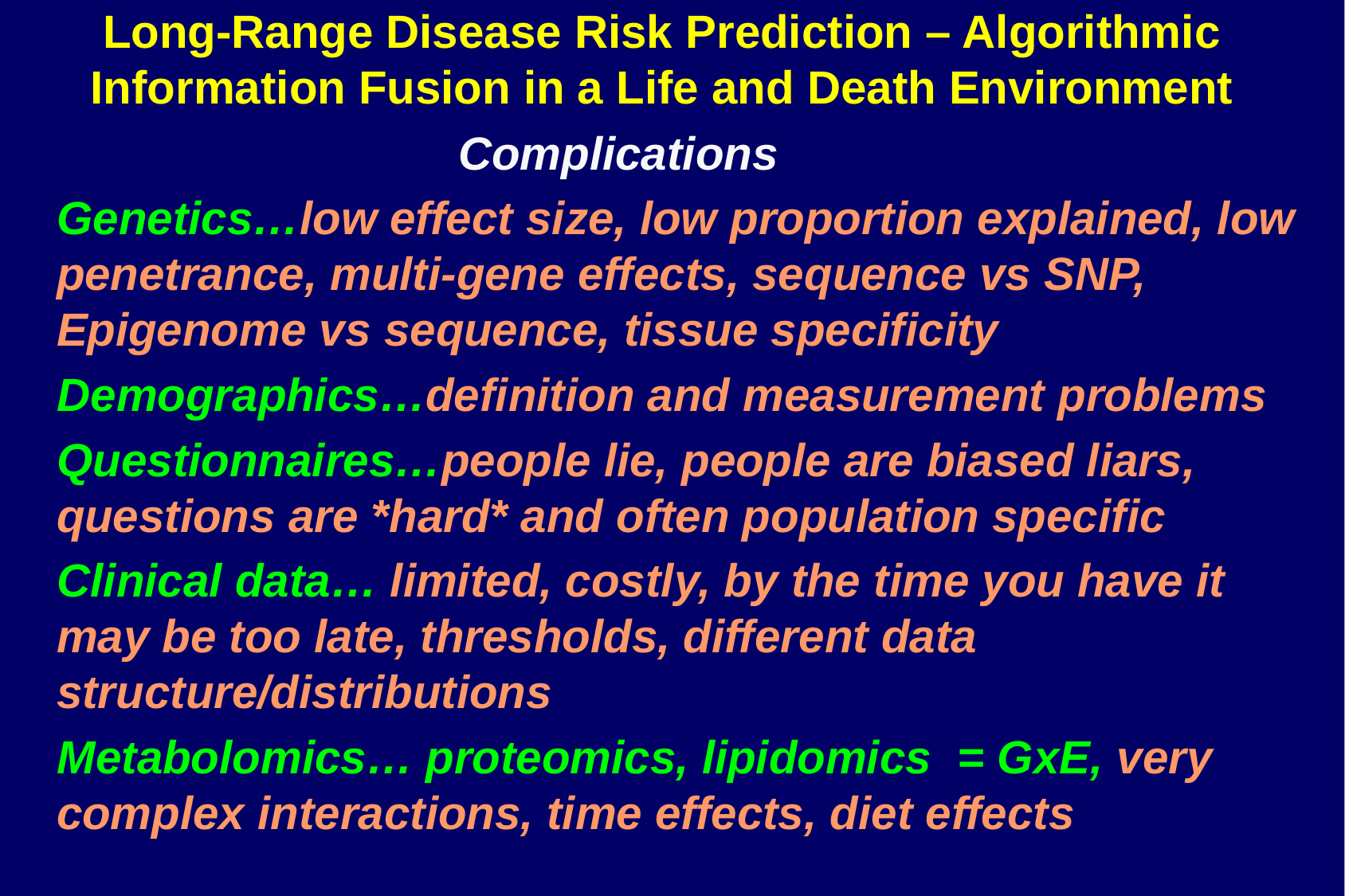

# Long-Range Disease Risk Prediction – Algorithmic Information Fusion in a Life and Death Environment
                               Complications
Genetics…low effect size, low proportion explained, low penetrance, multi-gene effects, sequence vs SNP, Epigenome vs sequence, tissue specificity
Demographics…definition and measurement problems
Questionnaires…people lie, people are biased liars, questions are *hard* and often population specific
Clinical data… limited, costly, by the time you have it may be too late, thresholds, different data structure/distributions
Metabolomics… proteomics, lipidomics  = GxE, very complex interactions, time effects, diet effects